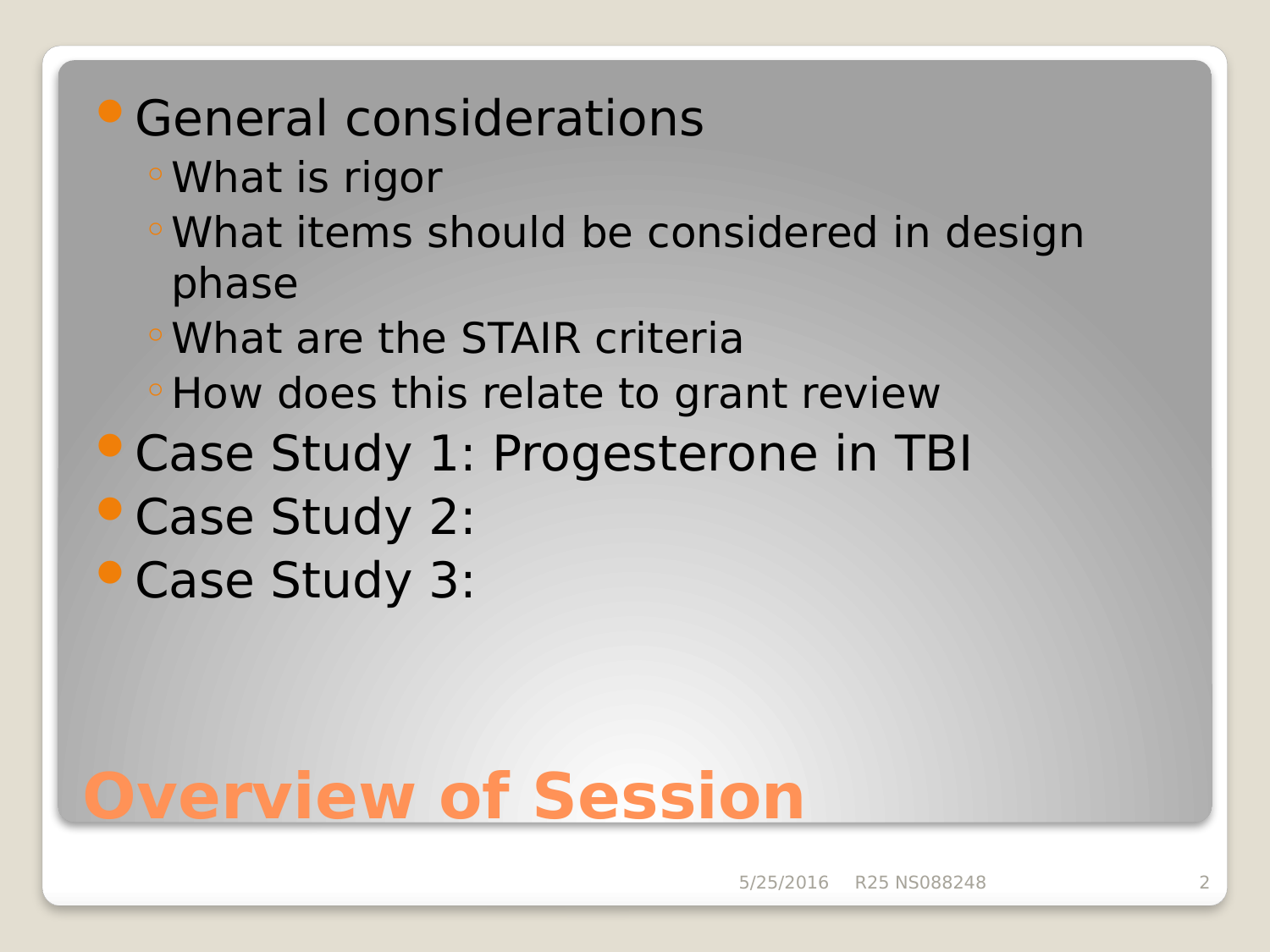

General considerations
What is rigor
What items should be considered in design phase
What are the STAIR criteria
How does this relate to grant review
Case Study 1: Progesterone in TBI
Case Study 2:
Case Study 3:

# Overview of Session
5/25/2016
R25 NS088248
2